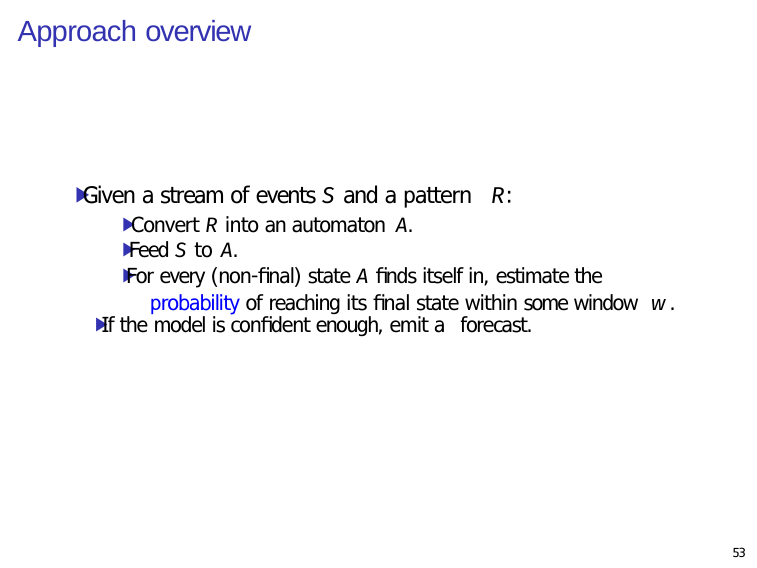

# Approach overview
▶      Given a stream of events S and a pattern  R:
▶     Convert R into an automaton A.
▶      Feed S to A.
▶      For every (non-final) state A finds itself in, estimate the  probability of reaching its final state within some window  w .
▶      If the model is confident enough, emit a  forecast.
53